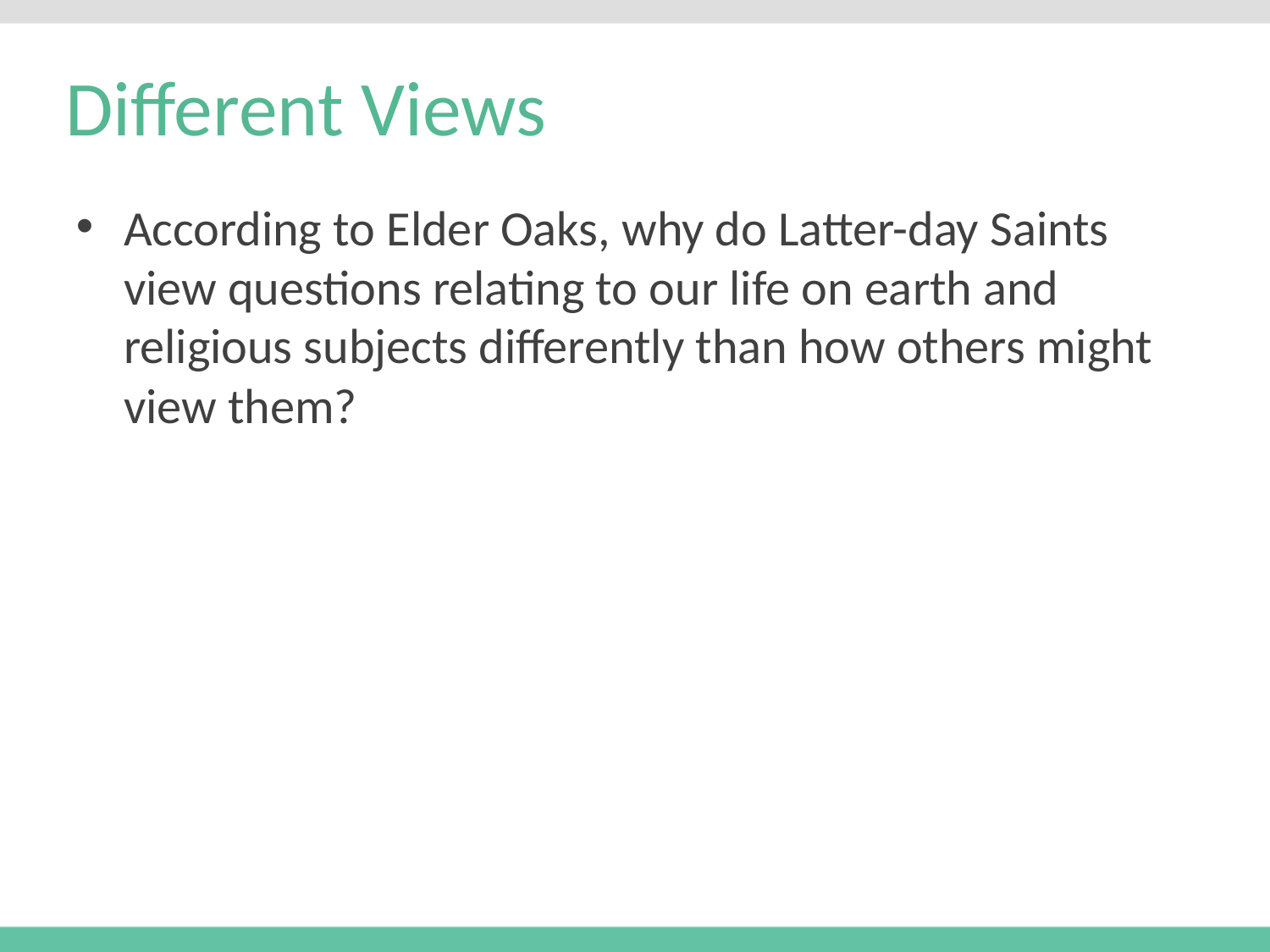

# Different Views
According to Elder Oaks, why do Latter-day Saints view questions relating to our life on earth and religious subjects differently than how others might view them?